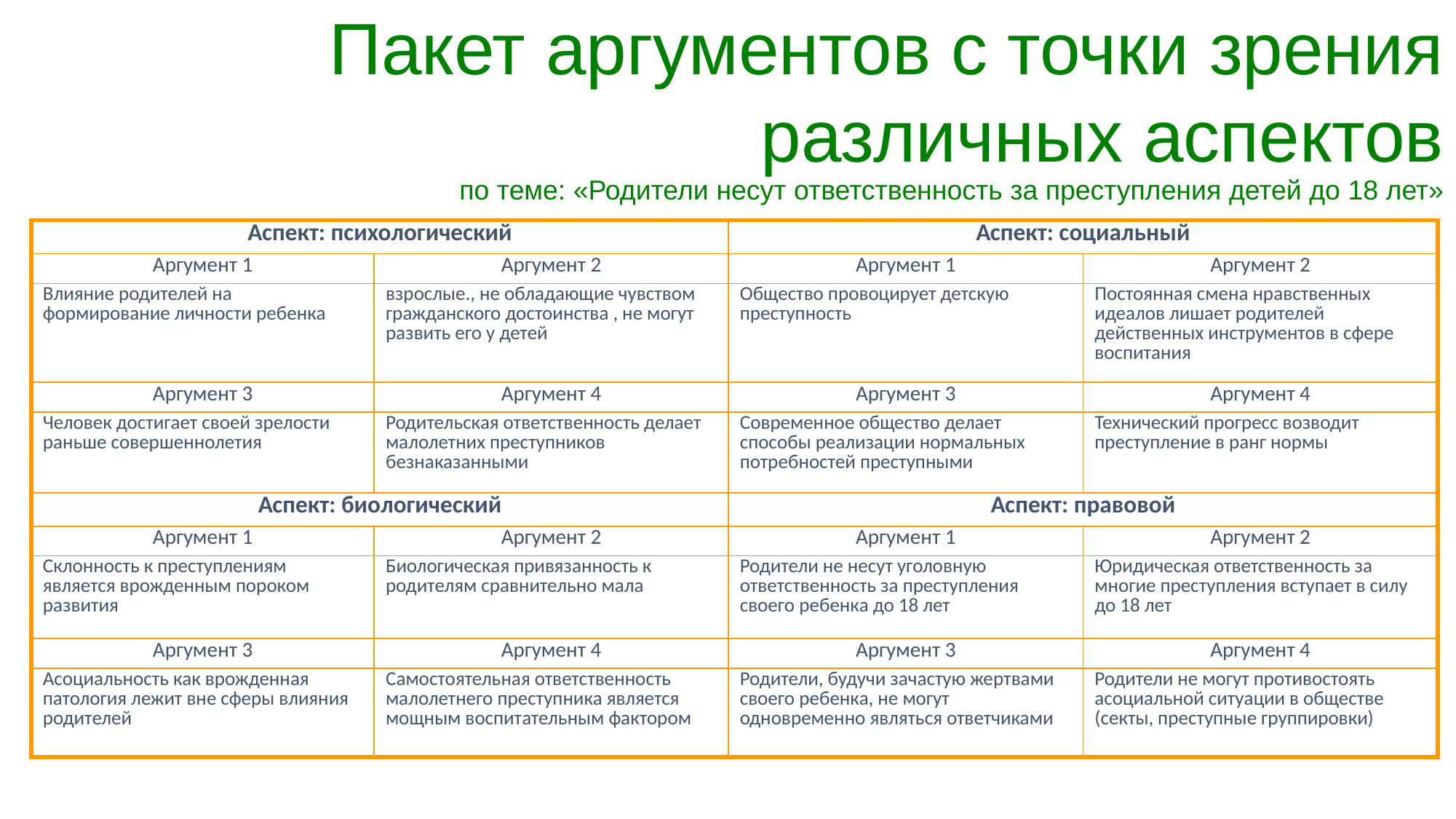

Пакет аргументов с точки зрения различных аспектов
по теме: «Родители несут ответственность за преступления детей до 18 лет»
| Аспект: психологический |  | Аспект: социальный |  |
| --- | --- | --- | --- |
| Аргумент 1 | Аргумент 2 | Аргумент 1 | Аргумент 2 |
| Влияние родителей на формирование личности ребенка | взрослые., не обладающие чувством гражданского достоинства , не могут развить его у детей | Общество провоцирует детскую преступность | Постоянная смена нравственных идеалов лишает родителей действенных инструментов в сфере воспитания |
| Аргумент 3 | Аргумент 4 | Аргумент 3 | Аргумент 4 |
| Человек достигает своей зрелости раньше совершеннолетия | Родительская ответственность делает малолетних преступников безнаказанными | Современное общество делает способы реализации нормальных потребностей преступными | Технический прогресс возводит преступление в ранг нормы |
| Аспект: биологический |  | Аспект: правовой |  |
| Аргумент 1 | Аргумент 2 | Аргумент 1 | Аргумент 2 |
| Склонность к преступлениям является врожденным пороком развития | Биологическая привязанность к родителям сравнительно мала | Родители не несут уголовную ответственность за преступления своего ребенка до 18 лет | Юридическая ответственность за многие преступления вступает в силу до 18 лет |
| Аргумент 3 | Аргумент 4 | Аргумент 3 | Аргумент 4 |
| Асоциальность как врожденная патология лежит вне сферы влияния родителей | Самостоятельная ответственность малолетнего преступника является мощным воспитательным фактором | Родители, будучи зачастую жертвами своего ребенка, не могут одновременно являться ответчиками | Родители не могут противостоять асоциальной ситуации в обществе (секты, преступные группировки) |